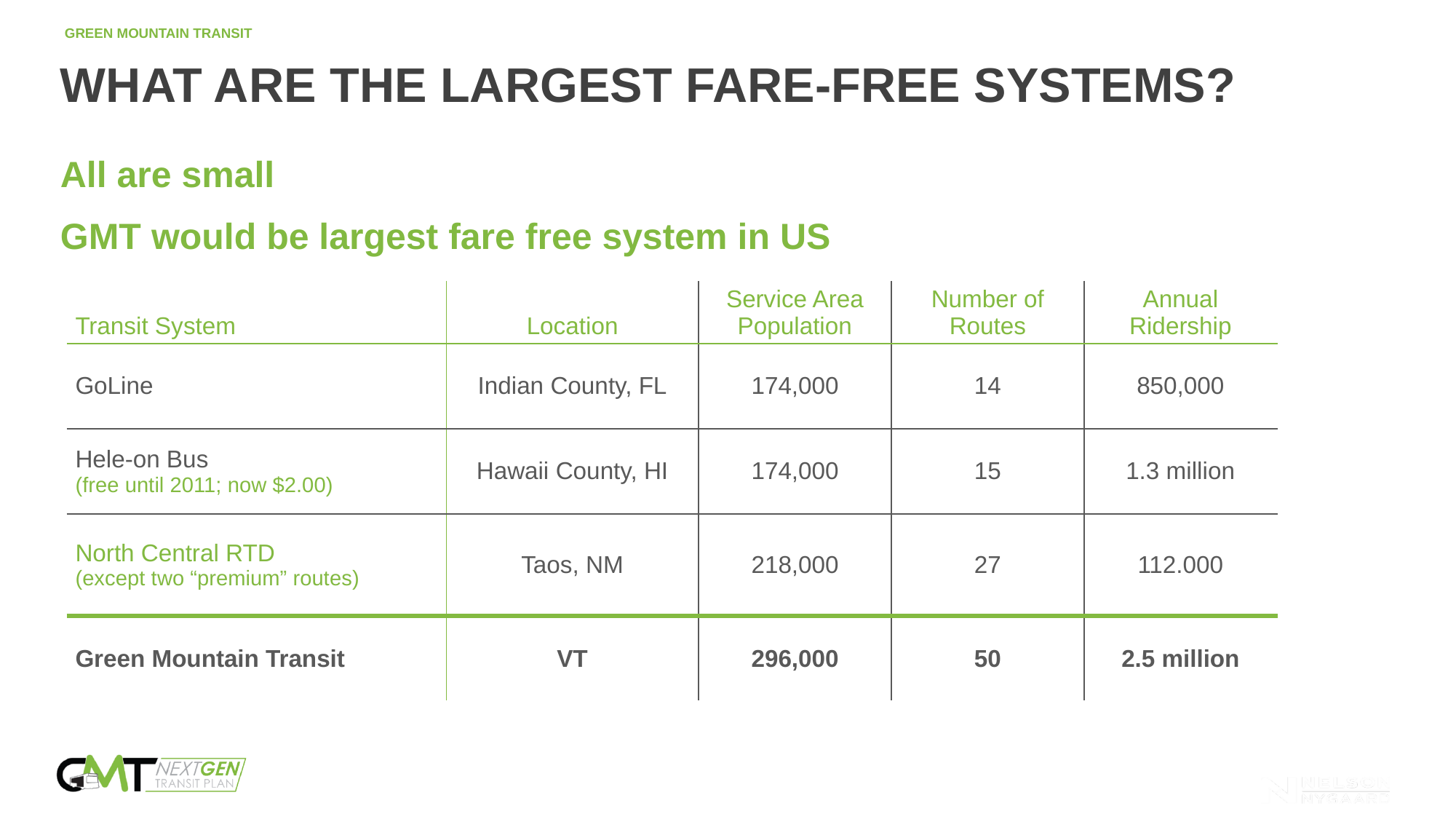

# What are the Largest Fare-free Systems?
All are small
GMT would be largest fare free system in US
| Transit System | Location | Service Area Population | Number of Routes | Annual Ridership |
| --- | --- | --- | --- | --- |
| GoLine | Indian County, FL | 174,000 | 14 | 850,000 |
| Hele-on Bus (free until 2011; now $2.00) | Hawaii County, HI | 174,000 | 15 | 1.3 million |
| North Central RTD (except two “premium” routes) | Taos, NM | 218,000 | 27 | 112.000 |
| Green Mountain Transit | VT | 296,000 | 50 | 2.5 million |